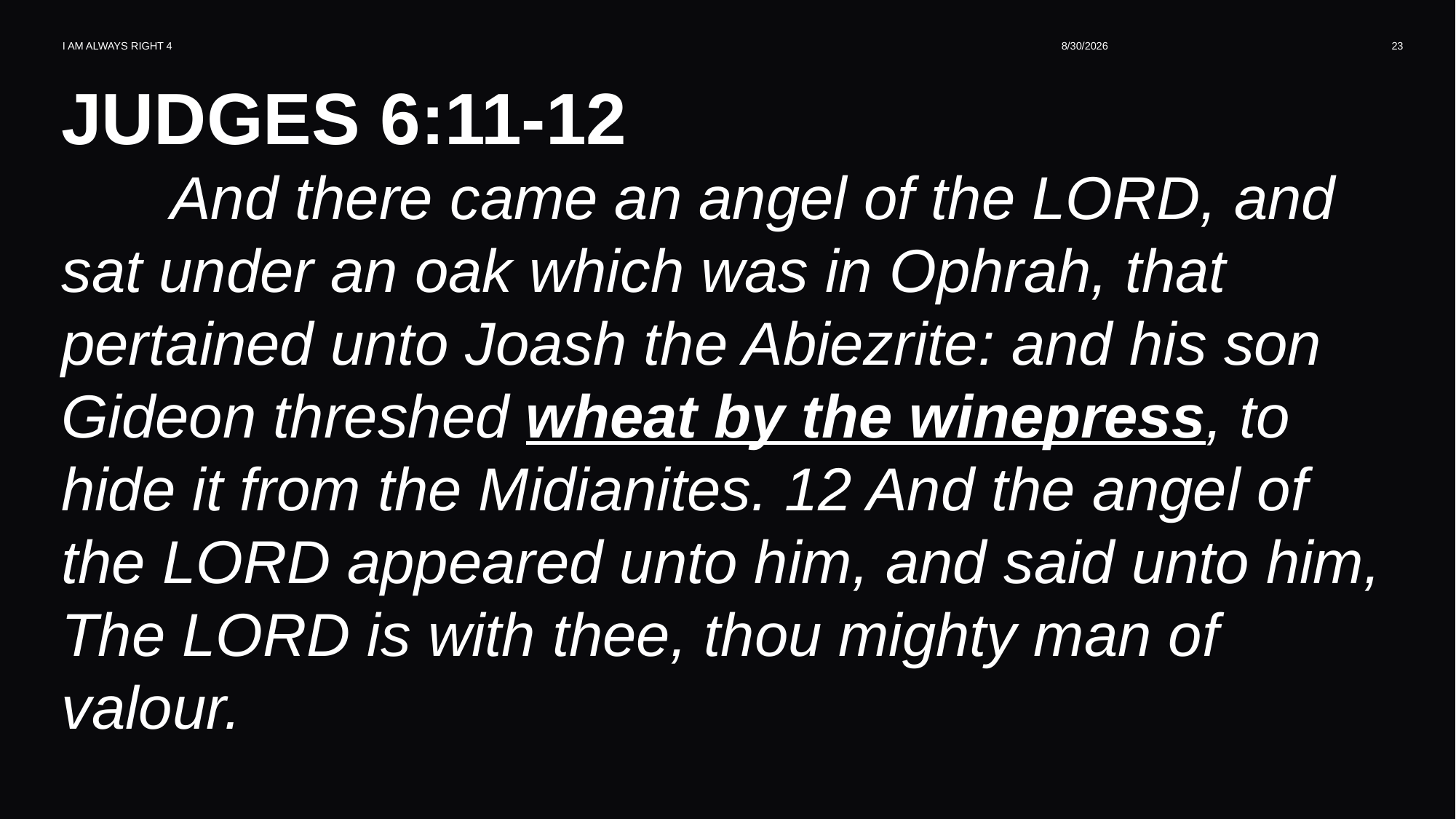

I am Always Right 4
8/30/2026
23
JUDGES 6:11-12
	And there came an angel of the LORD, and sat under an oak which was in Ophrah, that pertained unto Joash the Abiezrite: and his son Gideon threshed wheat by the winepress, to hide it from the Midianites. 12 And the angel of the LORD appeared unto him, and said unto him, The LORD is with thee, thou mighty man of valour.